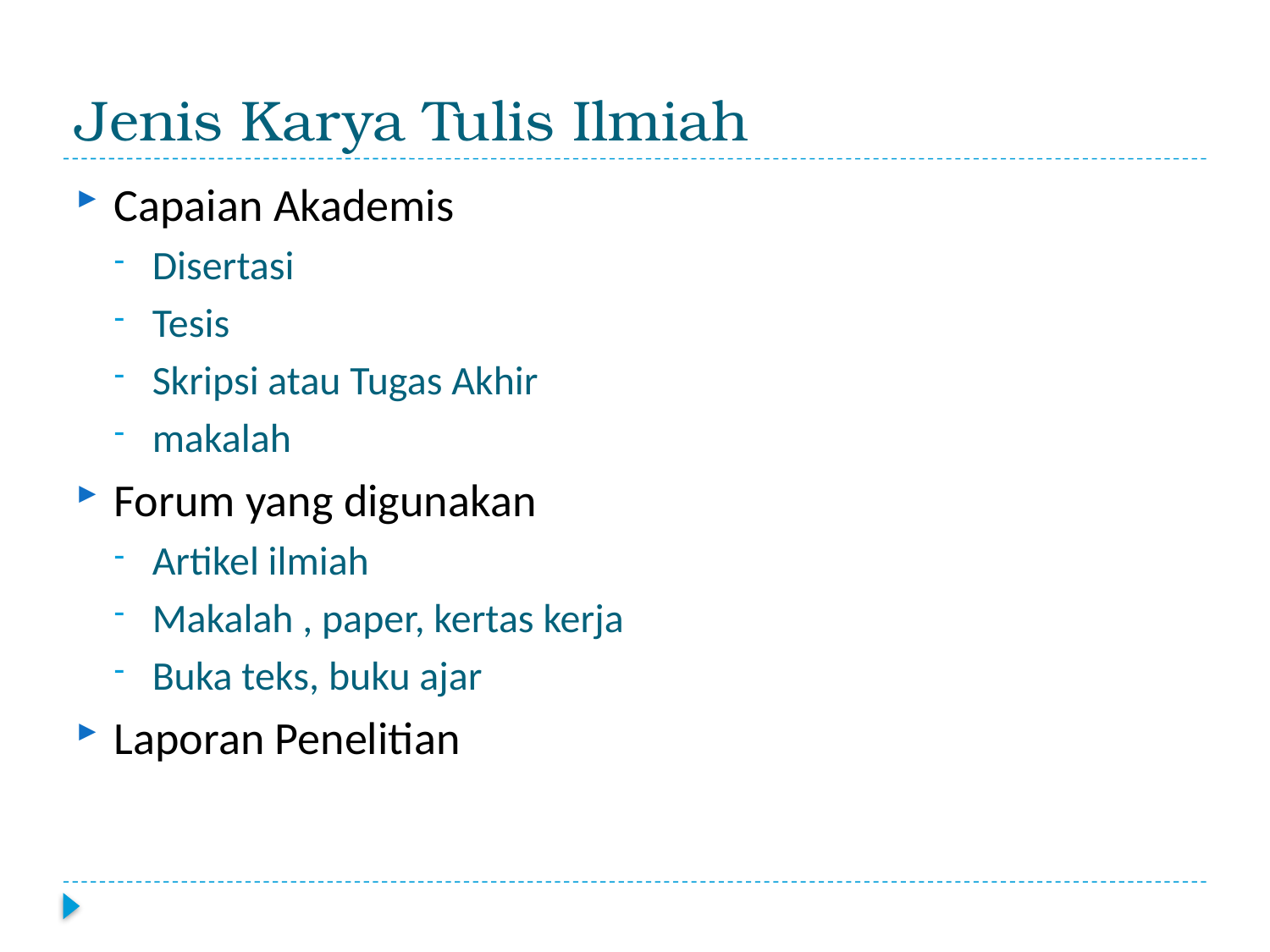

# Jenis Karya Tulis Ilmiah
Capaian Akademis
Disertasi
Tesis
Skripsi atau Tugas Akhir
makalah
Forum yang digunakan
Artikel ilmiah
Makalah , paper, kertas kerja
Buka teks, buku ajar
Laporan Penelitian